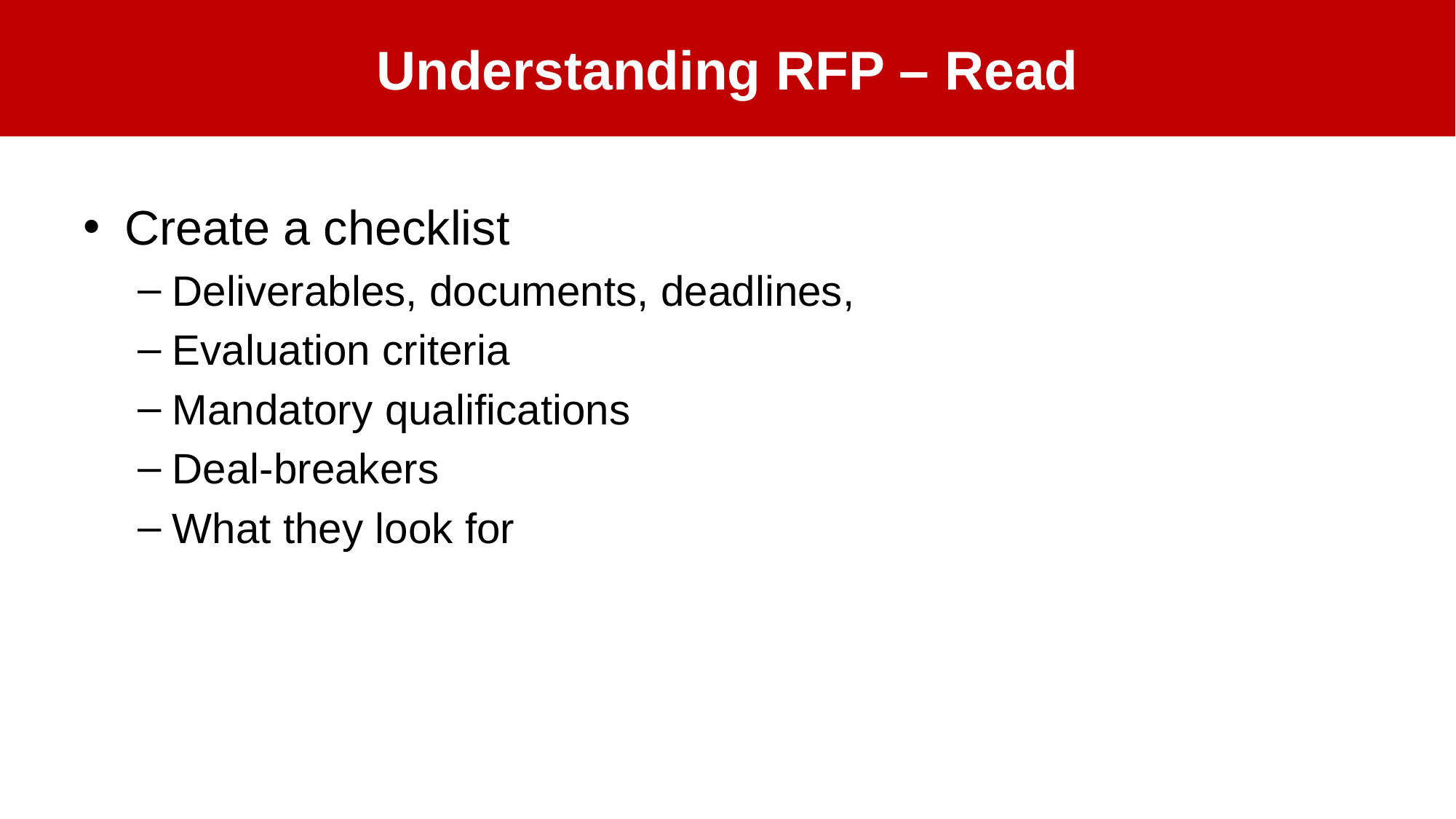

# Understanding RFP – Read
Create a checklist
Deliverables, documents, deadlines,
Evaluation criteria
Mandatory qualifications
Deal-breakers
What they look for